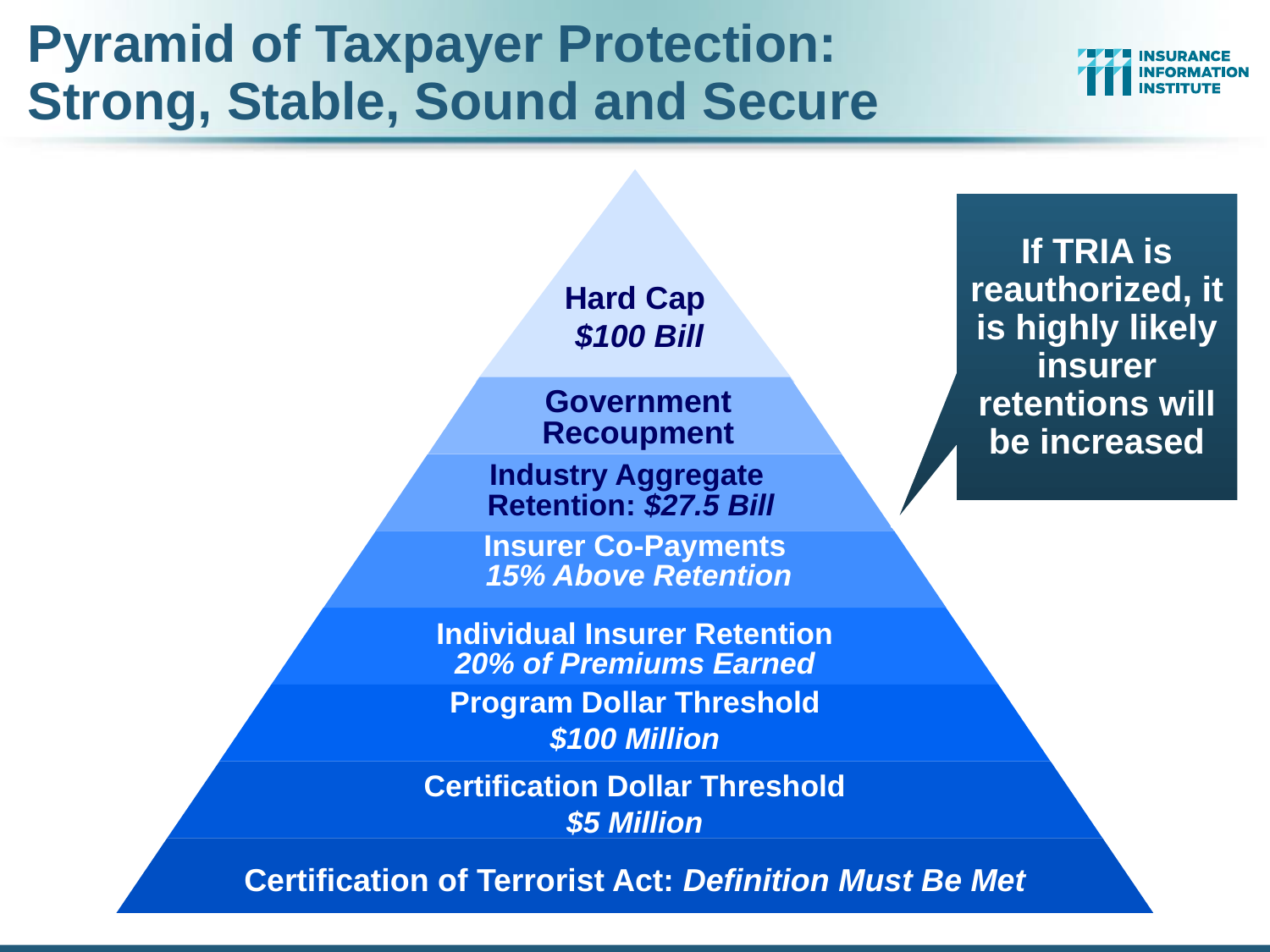

# Pyramid of Taxpayer Protection: Strong, Stable, Sound and Secure

Hard Cap
 $100 Bill

Government Recoupment

Industry Aggregate
 Retention: $27.5 Bill
Insurer Co-Payments
 15% Above Retention

Individual Insurer Retention
20% of Premiums Earned
Program Dollar Threshold
$100 Million

Certification Dollar Threshold
$5 Million

Certification of Terrorist Act: Definition Must Be Met
If TRIA is reauthorized, it is highly likely insurer retentions will be increased